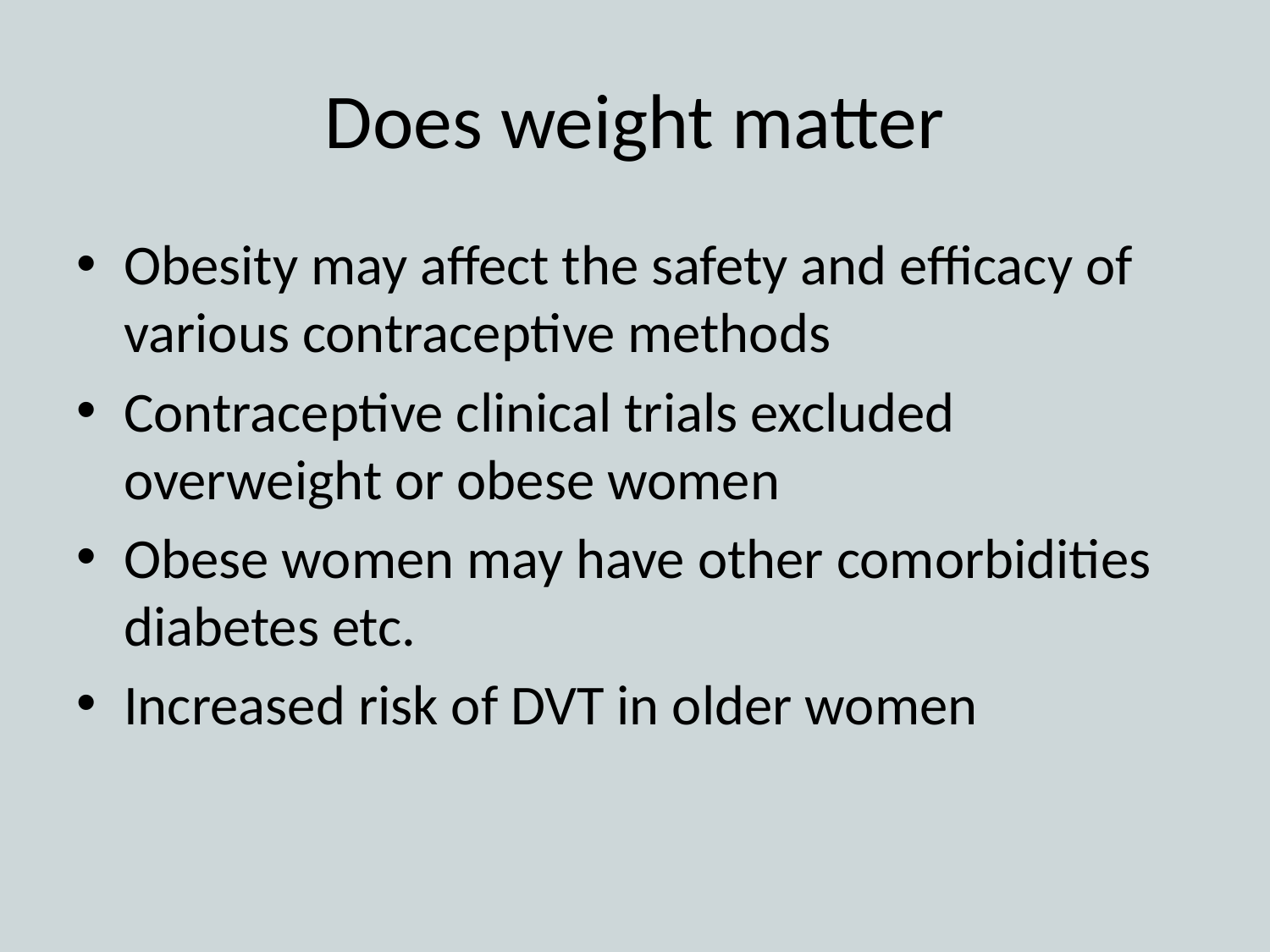

# Does weight matter
Obesity may affect the safety and efficacy of various contraceptive methods
Contraceptive clinical trials excluded overweight or obese women
Obese women may have other comorbidities diabetes etc.
Increased risk of DVT in older women